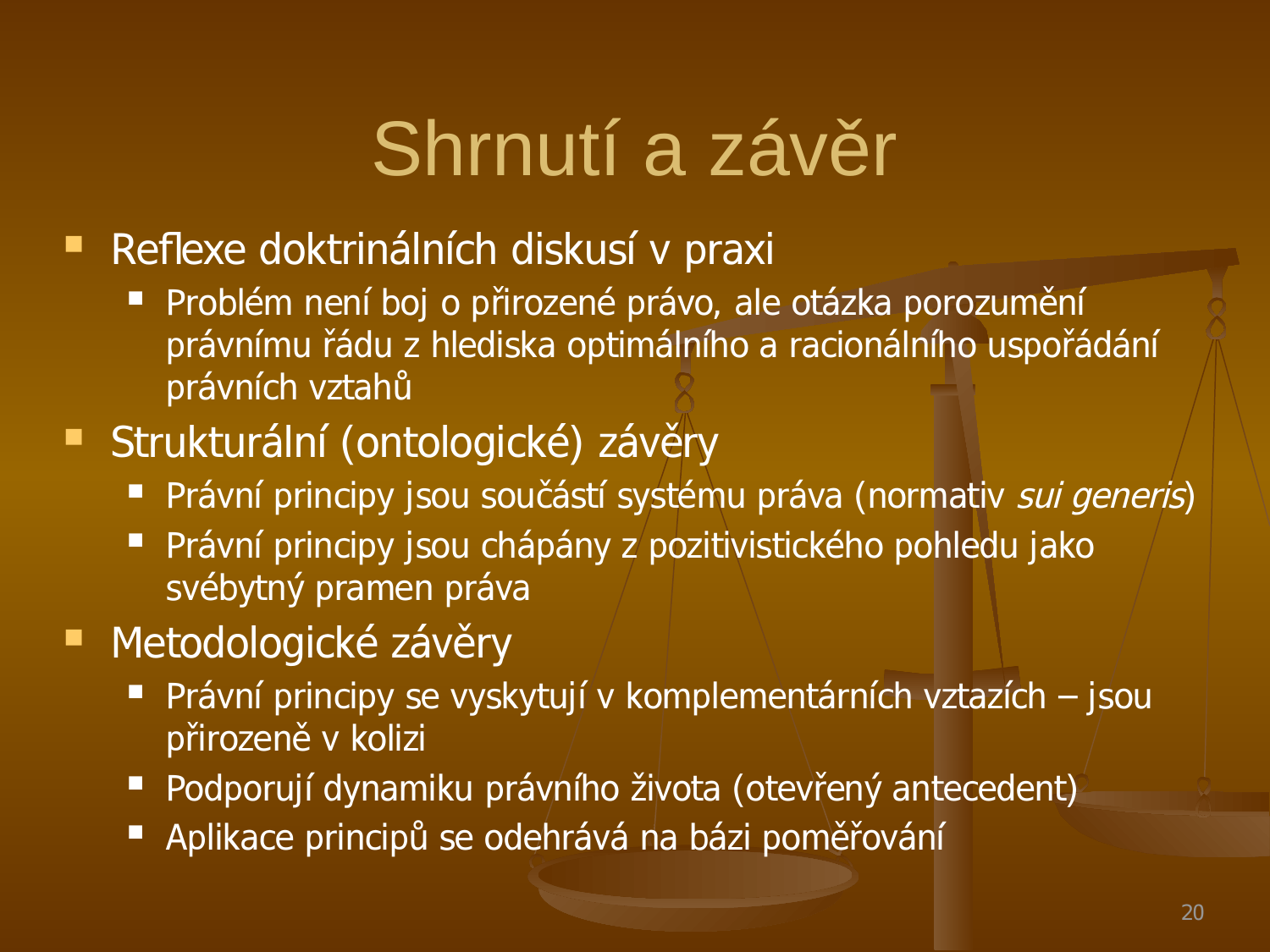

Shrnutí a závěr
Reflexe doktrinálních diskusí v praxi
Problém není boj o přirozené právo, ale otázka porozumění právnímu řádu z hlediska optimálního a racionálního uspořádání právních vztahů
Strukturální (ontologické) závěry
Právní principy jsou součástí systému práva (normativ sui generis)
Právní principy jsou chápány z pozitivistického pohledu jako svébytný pramen práva
Metodologické závěry
Právní principy se vyskytují v komplementárních vztazích – jsou přirozeně v kolizi
Podporují dynamiku právního života (otevřený antecedent)
Aplikace principů se odehrává na bázi poměřování

20